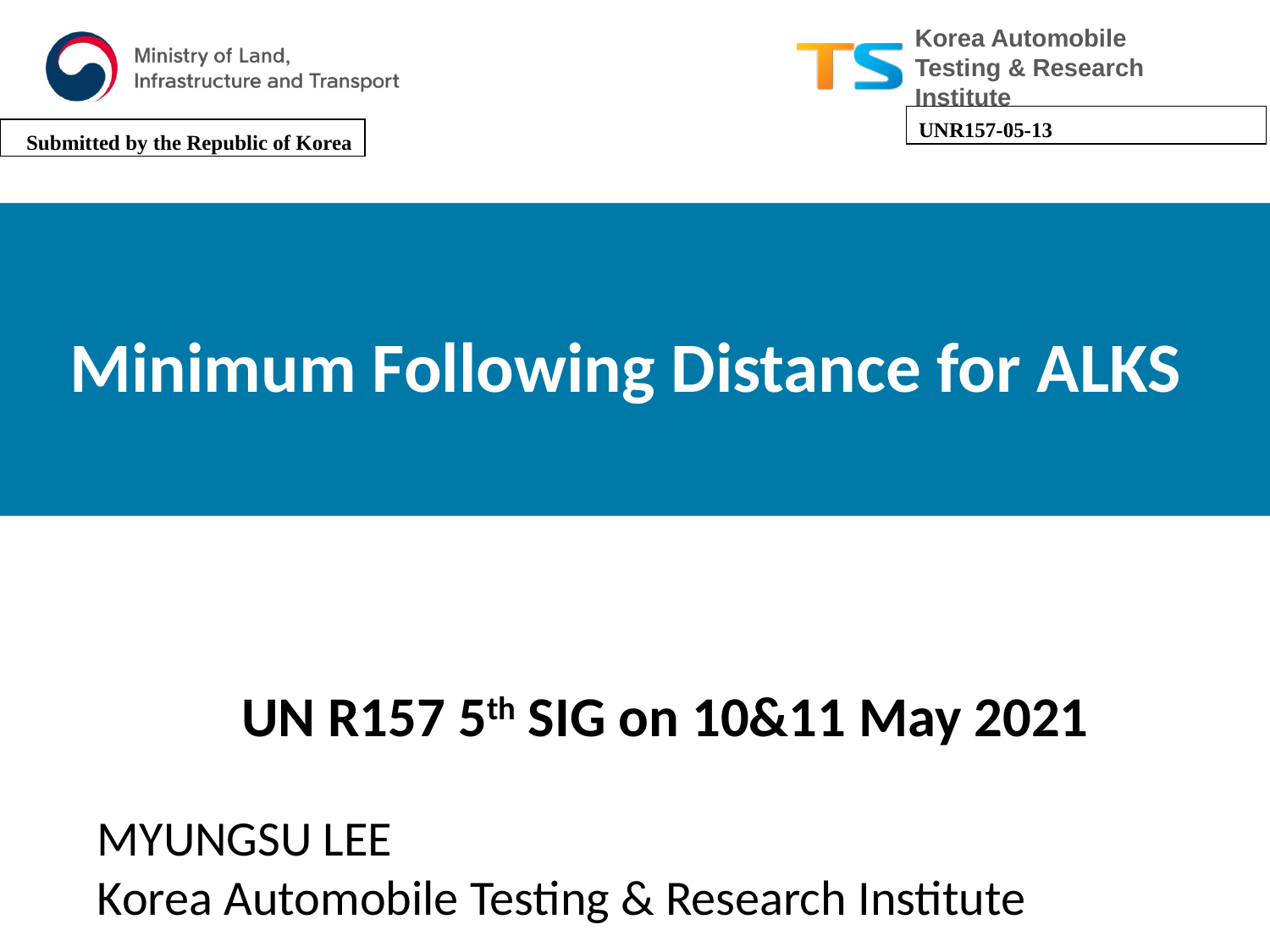

UNR157-05-13

Submitted by the Republic of Korea

Minimum Following Distance for ALKS
UN R157 5th SIG on 10&11 May 2021

MYUNGSU LEE
Korea Automobile Testing & Research Institute